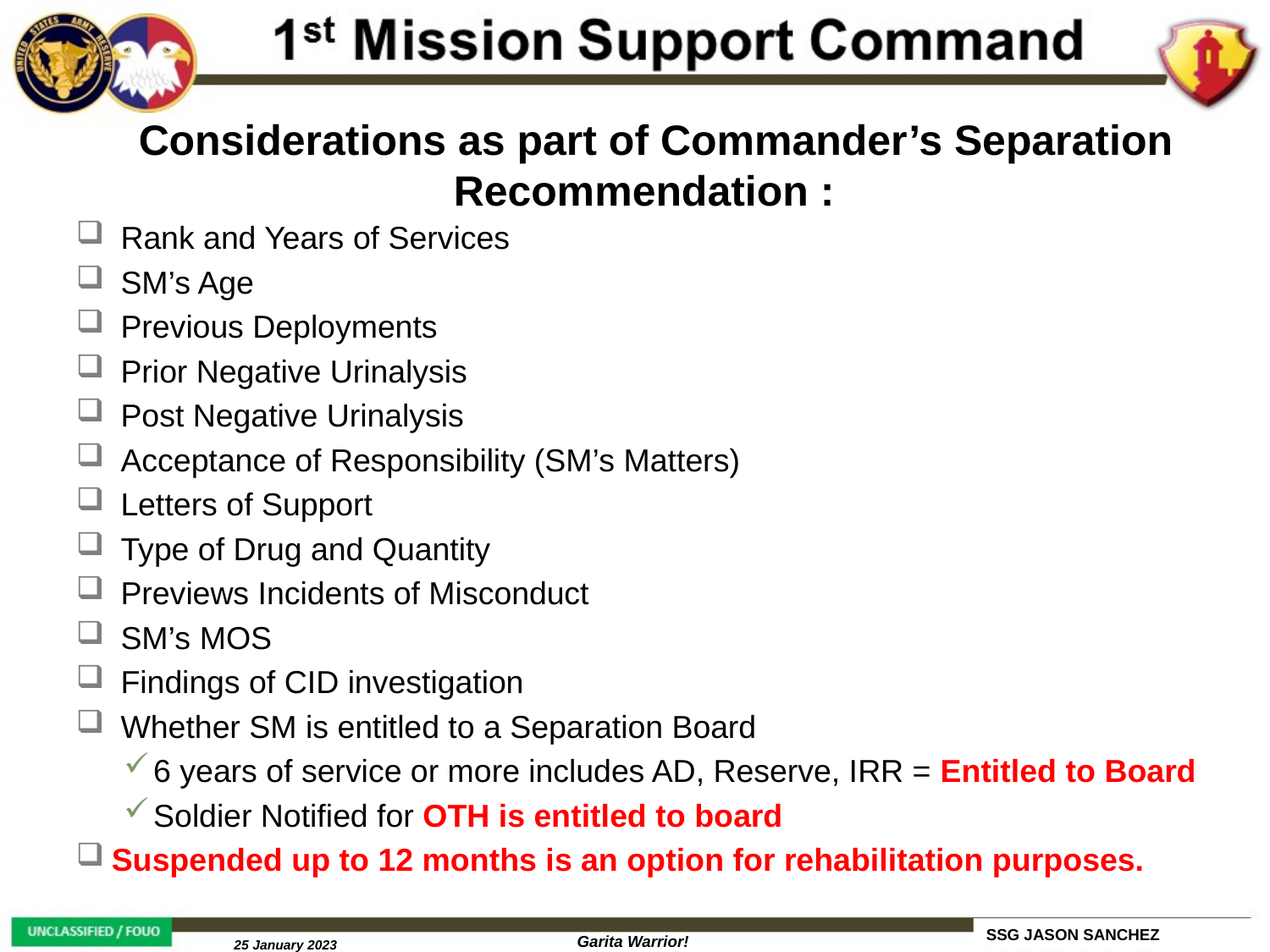

Considerations as part of Commander’s Separation Recommendation :
 Rank and Years of Services
 SM’s Age
 Previous Deployments
 Prior Negative Urinalysis
 Post Negative Urinalysis
 Acceptance of Responsibility (SM’s Matters)
 Letters of Support
 Type of Drug and Quantity
 Previews Incidents of Misconduct
 SM’s MOS
 Findings of CID investigation
 Whether SM is entitled to a Separation Board
6 years of service or more includes AD, Reserve, IRR = Entitled to Board
Soldier Notified for OTH is entitled to board
Suspended up to 12 months is an option for rehabilitation purposes.